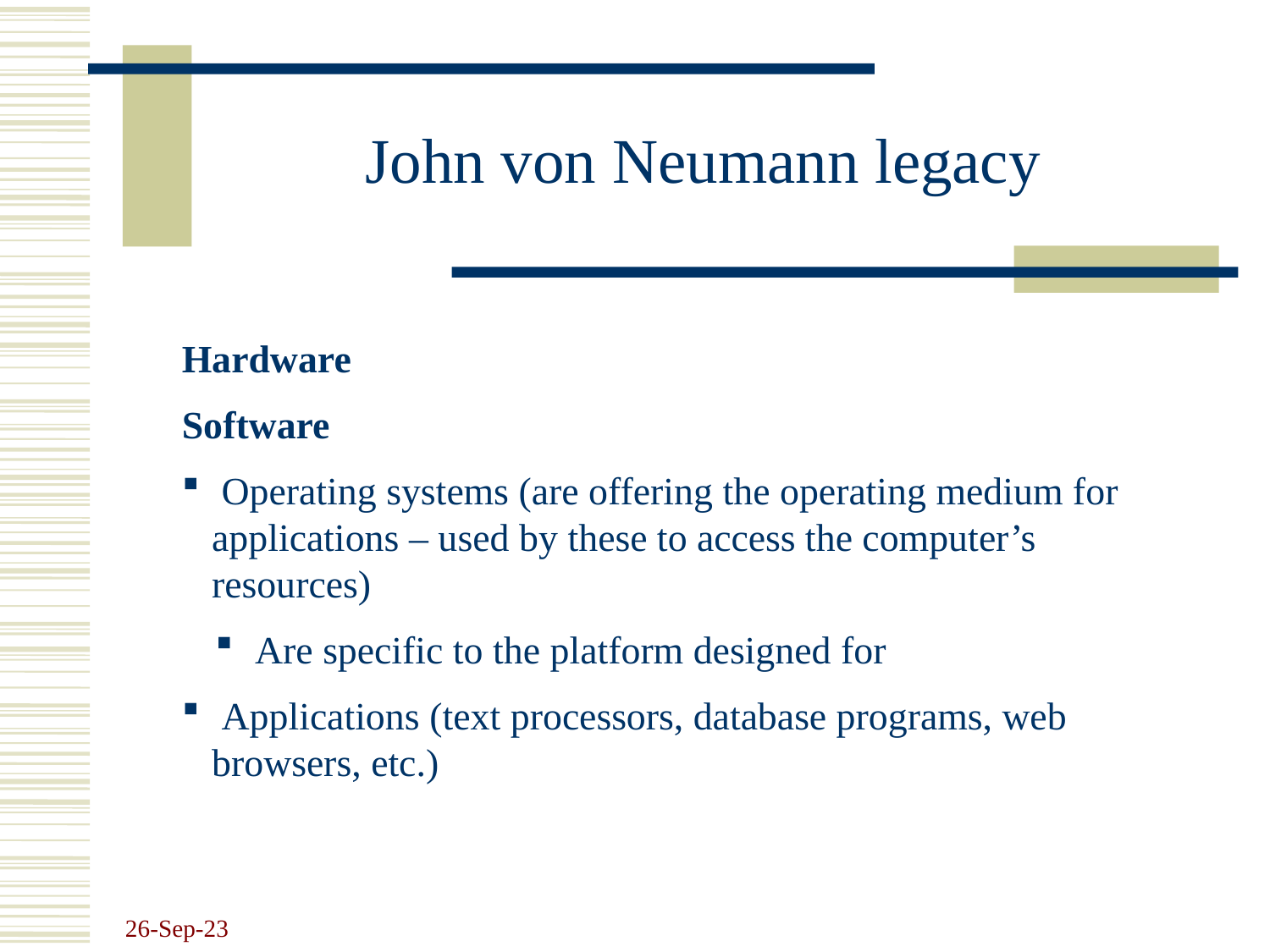

John von Neumann legacy
Hardware
Software
 Operating systems (are offering the operating medium for applications – used by these to access the computer’s resources)
 Are specific to the platform designed for
 Applications (text processors, database programs, web browsers, etc.)
26-Sep-23